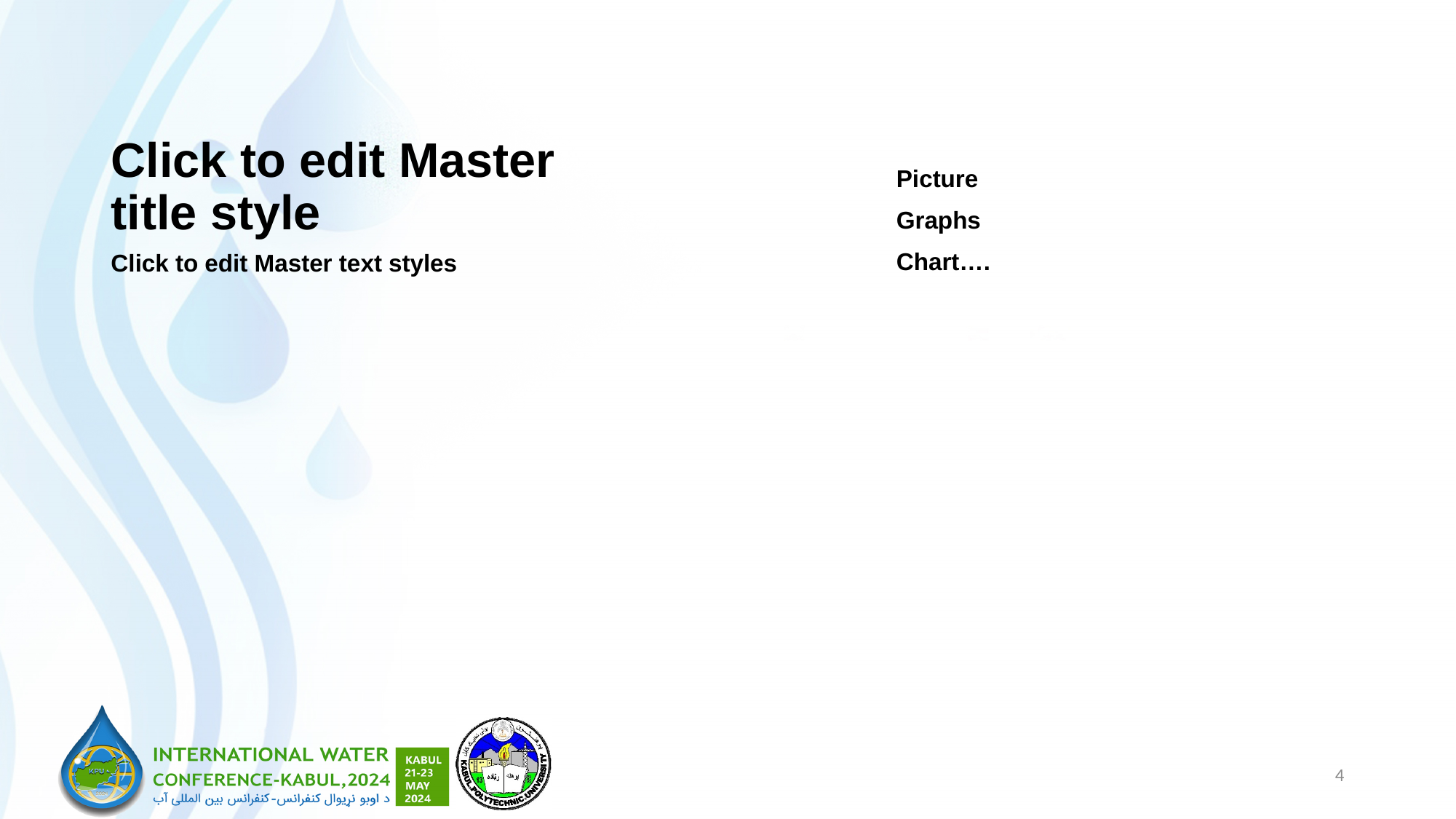

Click to edit Master title style
Picture
Graphs
Chart….
Click to edit Master text styles
4